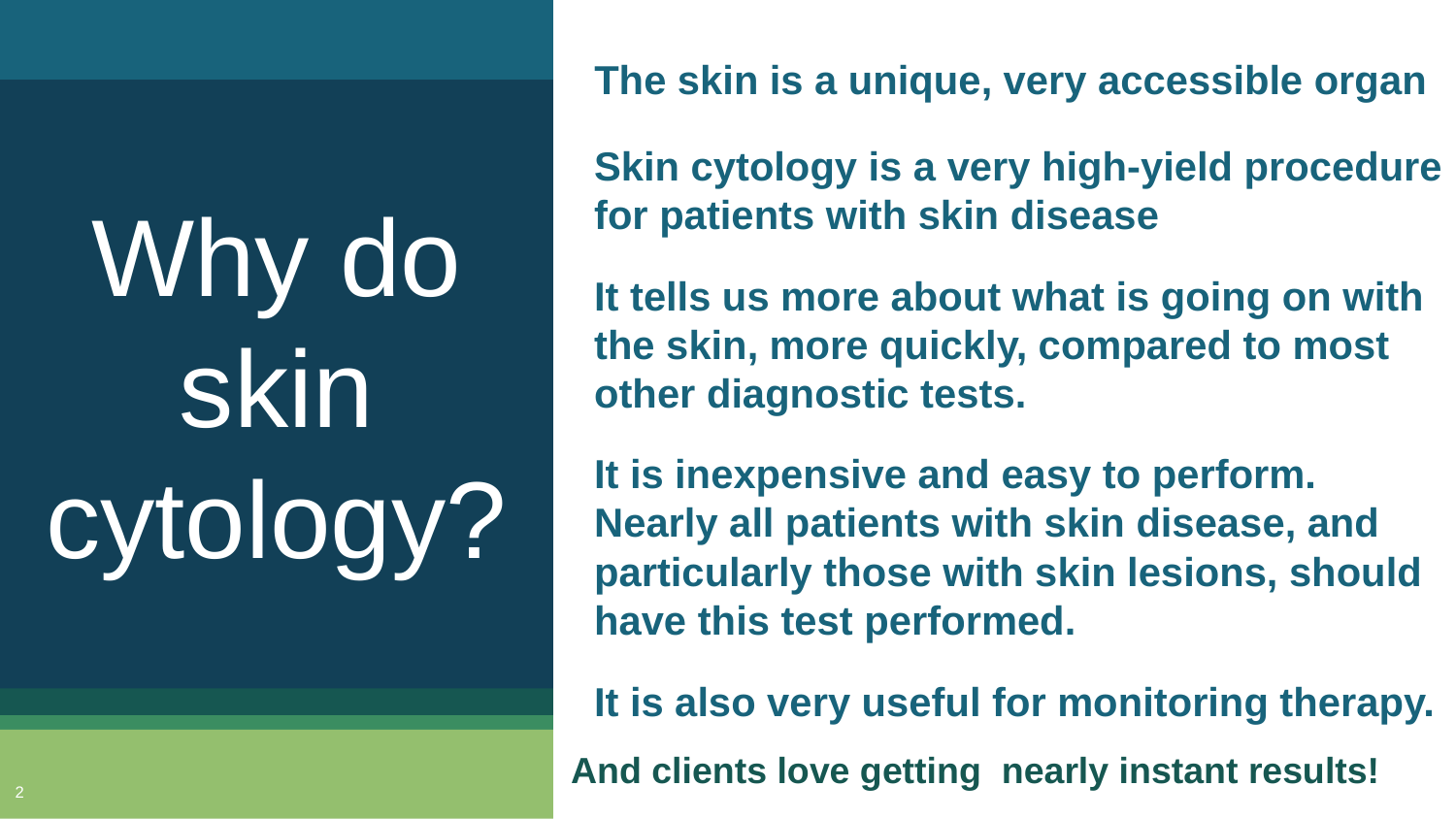

# The skin is a unique, very accessible organ
Why do skin cytology?
Skin cytology is a very high-yield procedure for patients with skin disease
It tells us more about what is going on with the skin, more quickly, compared to most other diagnostic tests.
It is inexpensive and easy to perform. Nearly all patients with skin disease, and particularly those with skin lesions, should have this test performed.
It is also very useful for monitoring therapy.
And clients love getting  nearly instant results!
2